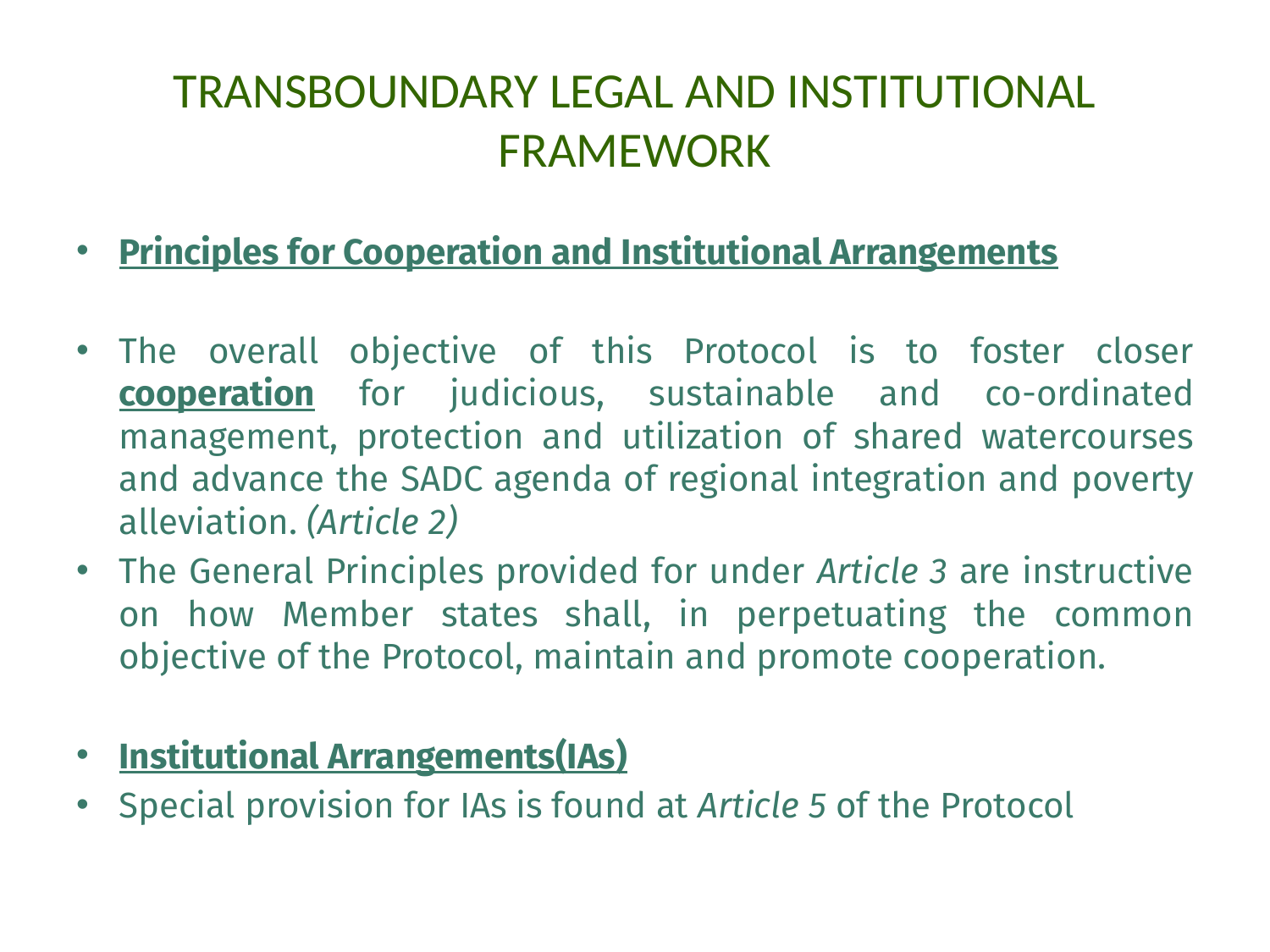

# TRANSBOUNDARY LEGAL AND INSTITUTIONAL FRAMEWORK
Principles for Cooperation and Institutional Arrangements

The overall objective of this Protocol is to foster closer cooperation for judicious, sustainable and co-ordinated management, protection and utilization of shared watercourses and advance the SADC agenda of regional integration and poverty alleviation. (Article 2)
The General Principles provided for under Article 3 are instructive on how Member states shall, in perpetuating the common objective of the Protocol, maintain and promote cooperation.

Institutional Arrangements(IAs)
Special provision for IAs is found at Article 5 of the Protocol